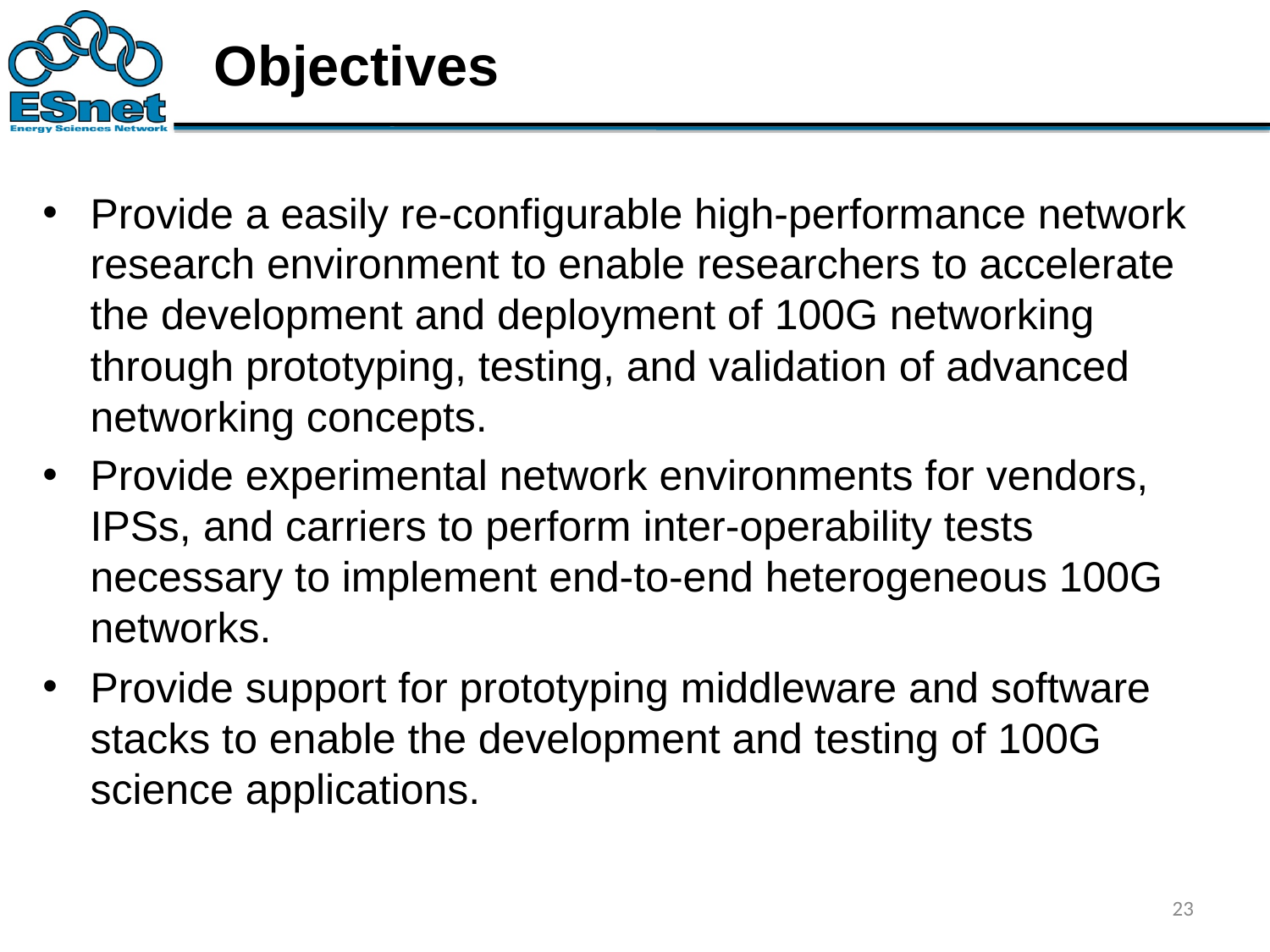

# Objectives
Provide a easily re-configurable high-performance network research environment to enable researchers to accelerate the development and deployment of 100G networking through prototyping, testing, and validation of advanced networking concepts.
Provide experimental network environments for vendors, IPSs, and carriers to perform inter-operability tests necessary to implement end-to-end heterogeneous 100G networks.
Provide support for prototyping middleware and software stacks to enable the development and testing of 100G science applications.
23